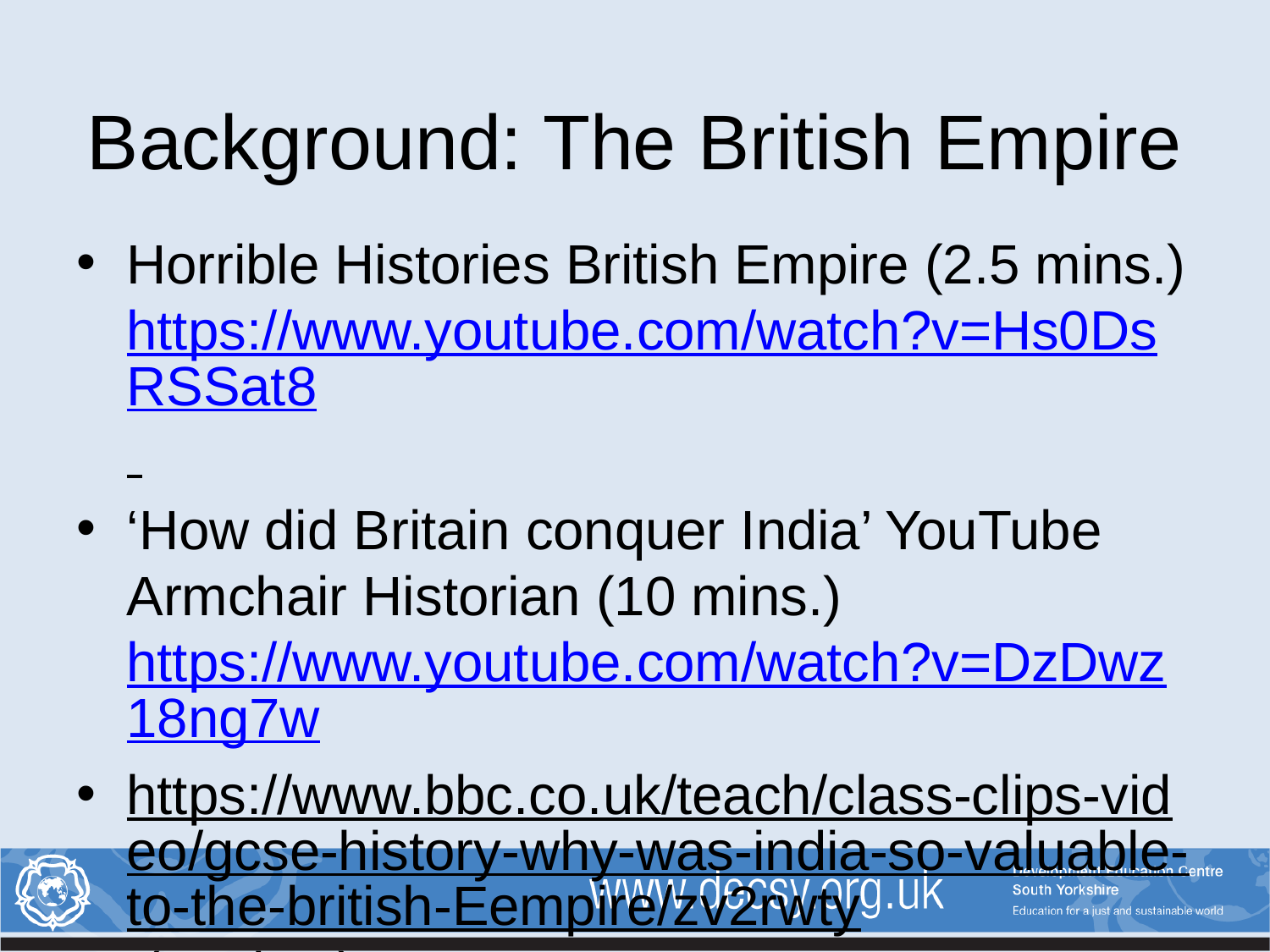

# Background: The British Empire
Horrible Histories British Empire (2.5 mins.) https://www.youtube.com/watch?v=Hs0DsRSSat8
‘How did Britain conquer India’ YouTube Armchair Historian (10 mins.)https://www.youtube.com/watch?v=DzDwz18ng7w
https://www.bbc.co.uk/teach/class-clips-video/gcse-history-why-was-india-so-valuable-to-the-british-Eempire/zv2rwty (3 mins.)